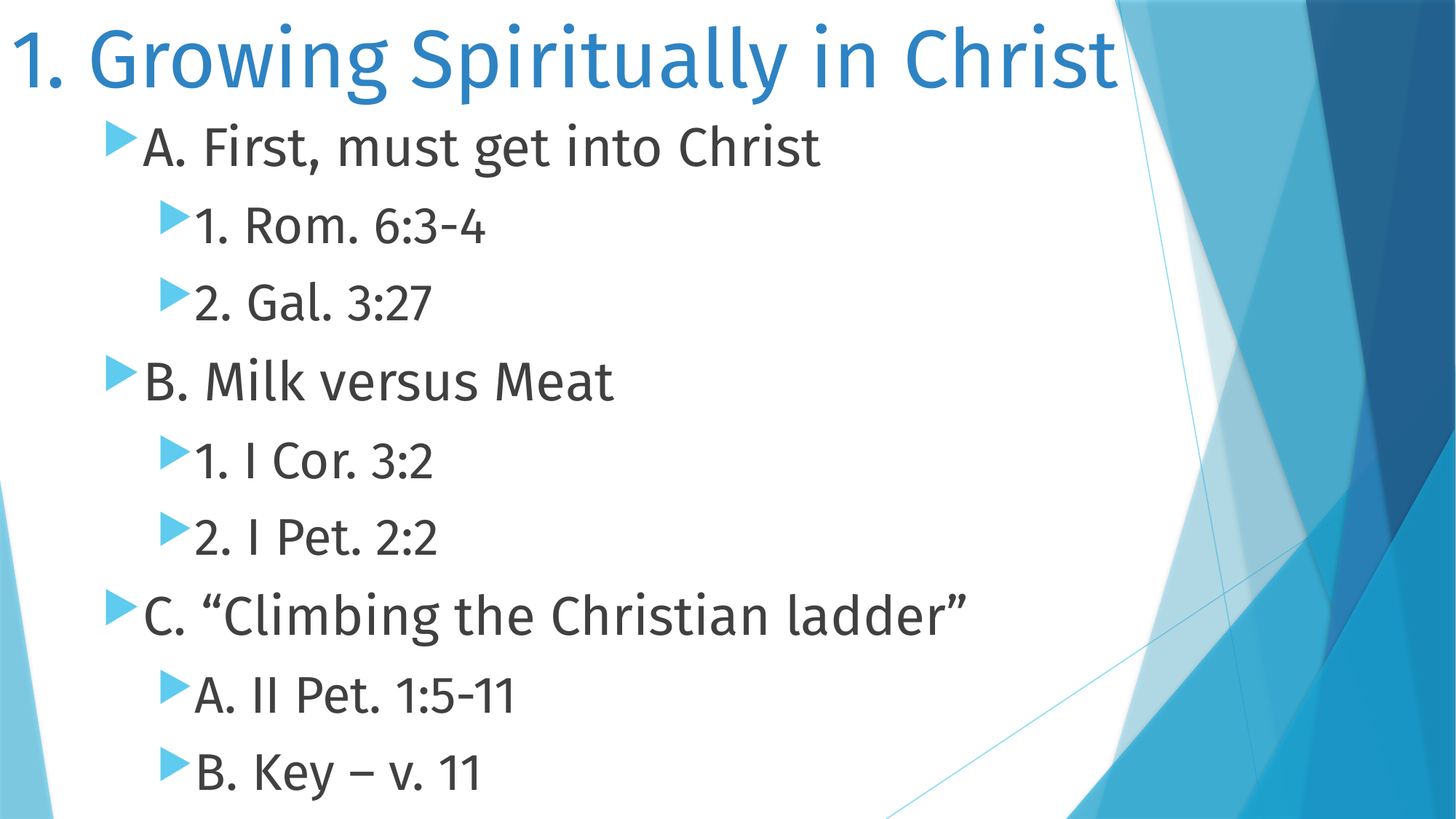

# 1. Growing Spiritually in Christ
A. First, must get into Christ
1. Rom. 6:3-4
2. Gal. 3:27
B. Milk versus Meat
1. I Cor. 3:2
2. I Pet. 2:2
C. “Climbing the Christian ladder”
A. II Pet. 1:5-11
B. Key – v. 11